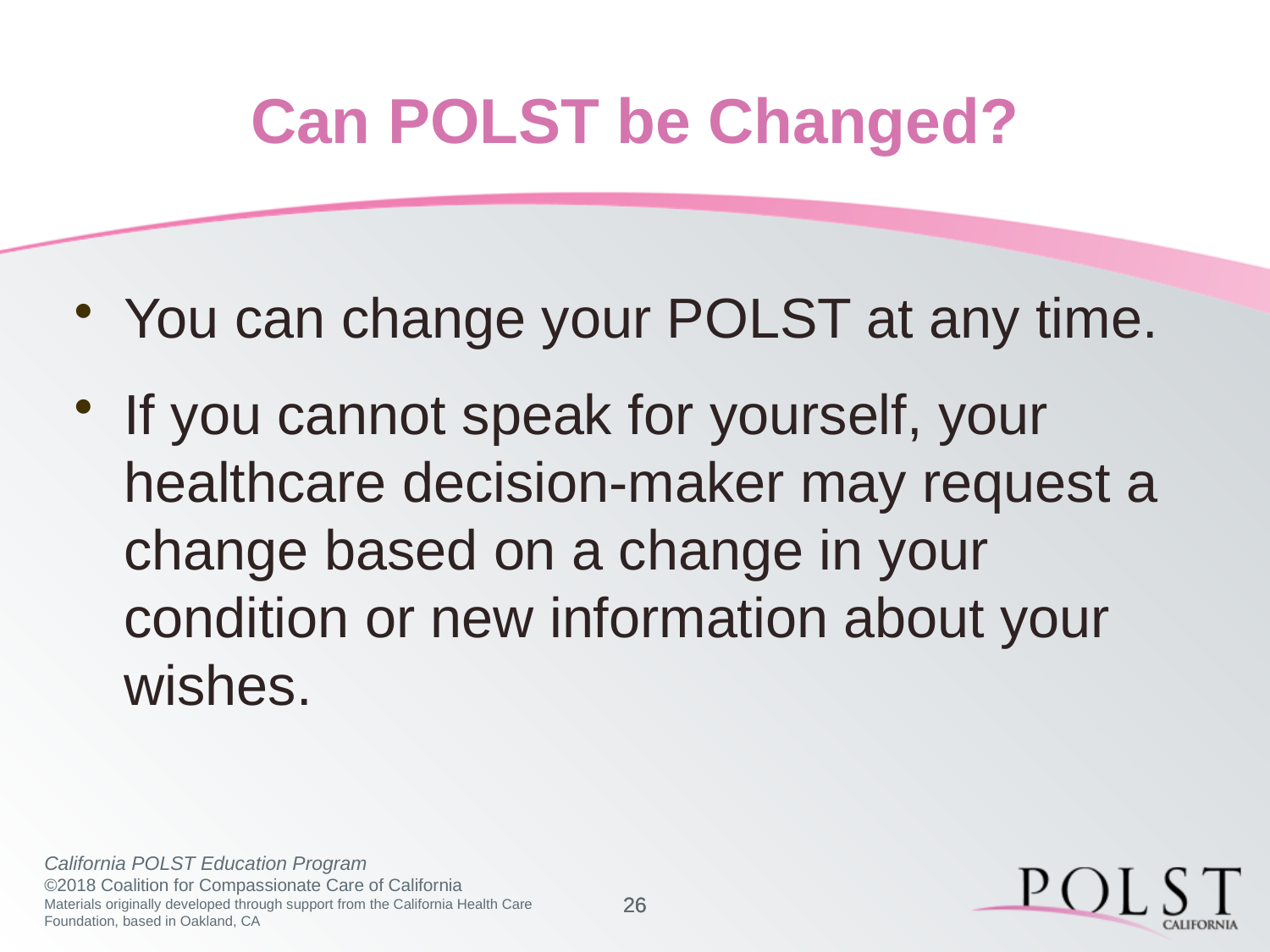

# Can POLST be Changed?
You can change your POLST at any time.
If you cannot speak for yourself, your healthcare decision-maker may request a change based on a change in your condition or new information about your wishes.